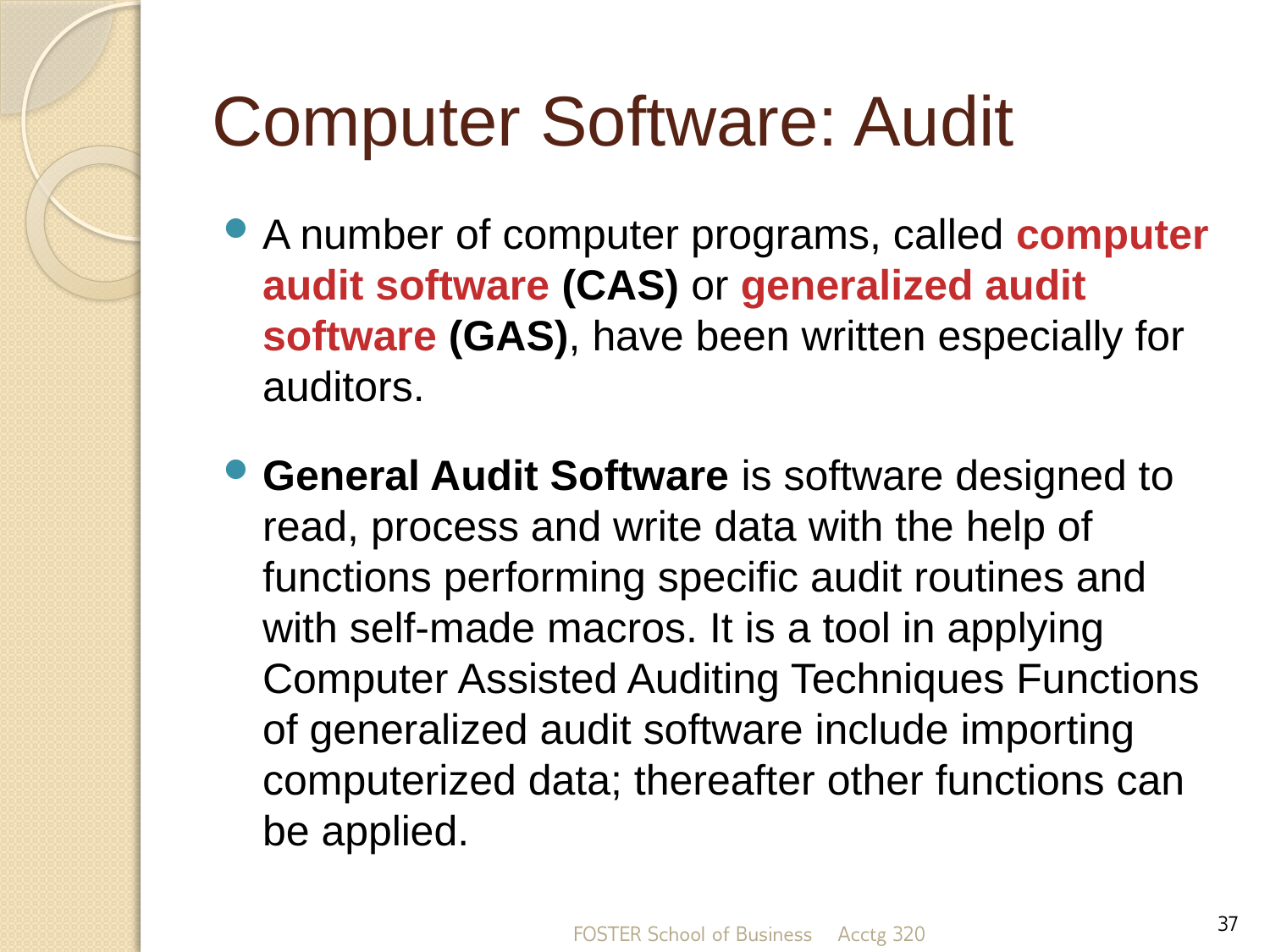

# Computer Software: Audit
A number of computer programs, called computer audit software (CAS) or generalized audit software (GAS), have been written especially for auditors.

General Audit Software is software designed to read, process and write data with the help of functions performing specific audit routines and with self-made macros. It is a tool in applying Computer Assisted Auditing Techniques Functions of generalized audit software include importing computerized data; thereafter other functions can be applied.

37
FOSTER School of Business    Acctg 320